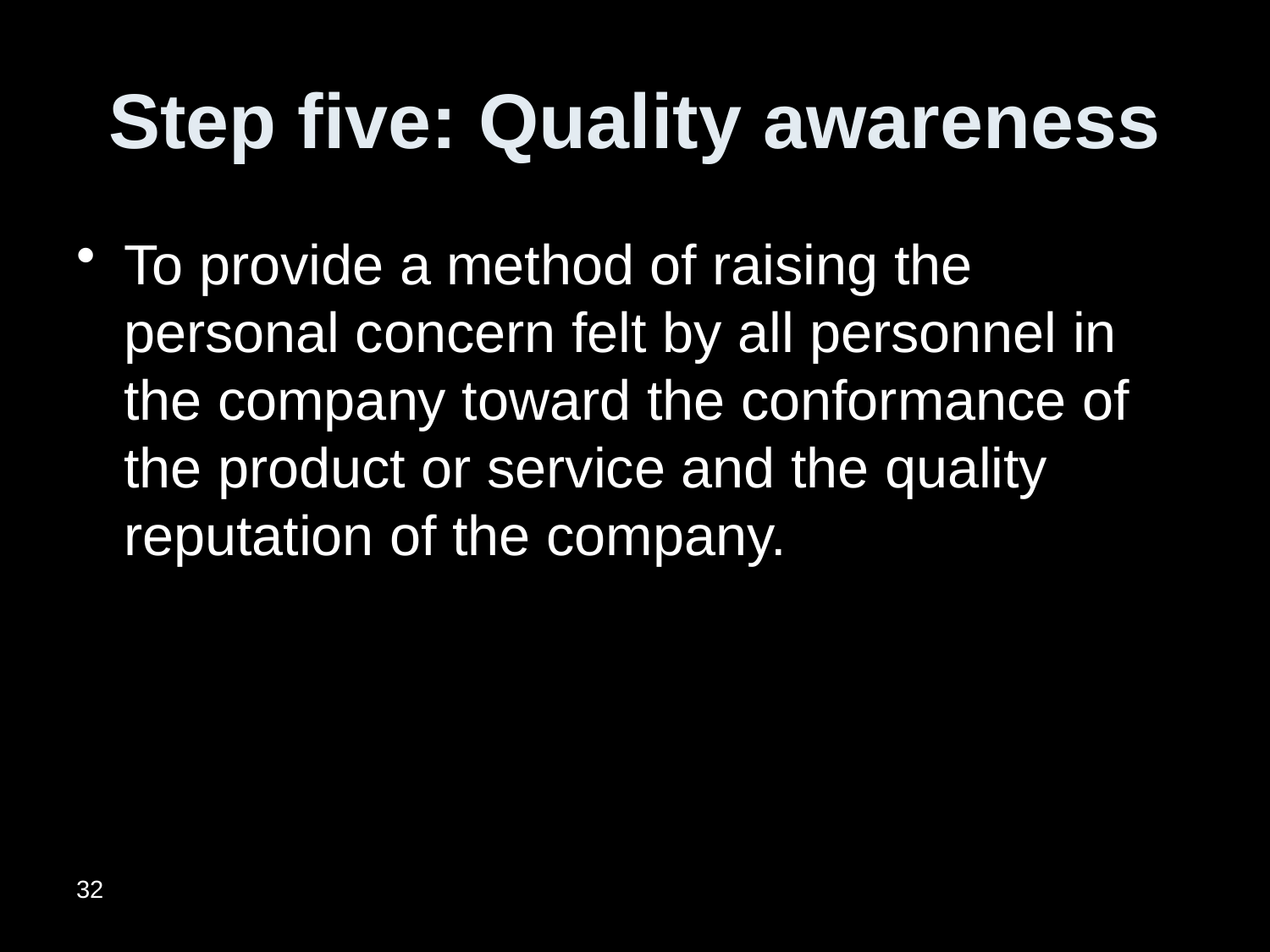

# Step five: Quality awareness
To provide a method of raising the personal concern felt by all personnel in the company toward the conformance of the product or service and the quality reputation of the company.
32